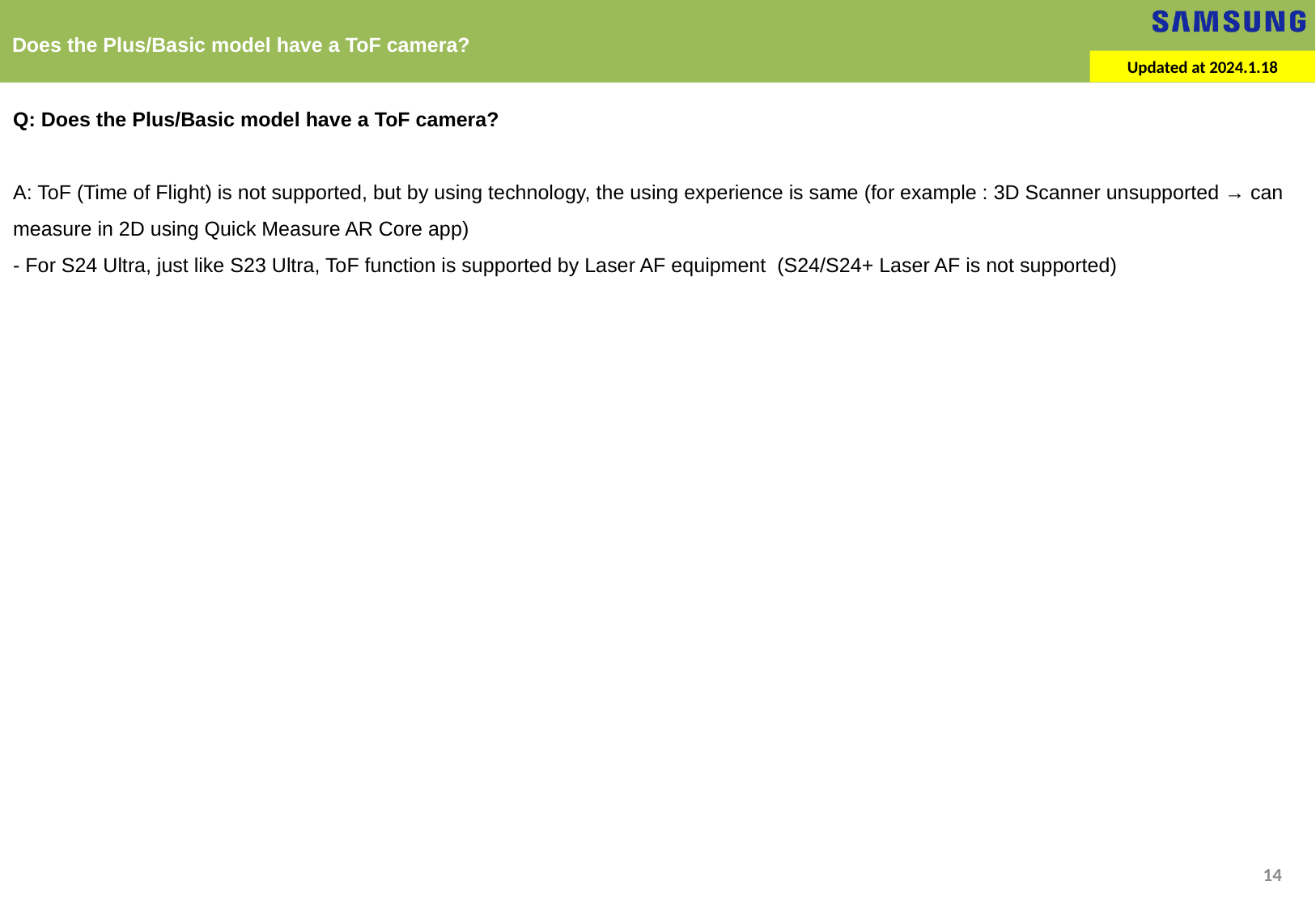

Does the Plus/Basic model have a ToF camera?
Updated at 2024.1.18
Q: Does the Plus/Basic model have a ToF camera?

A: ToF (Time of Flight) is not supported, but by using technology, the using experience is same (for example : 3D Scanner unsupported → can measure in 2D using Quick Measure AR Core app)
- For S24 Ultra, just like S23 Ultra, ToF function is supported by Laser AF equipment  (S24/S24+ Laser AF is not supported)

14